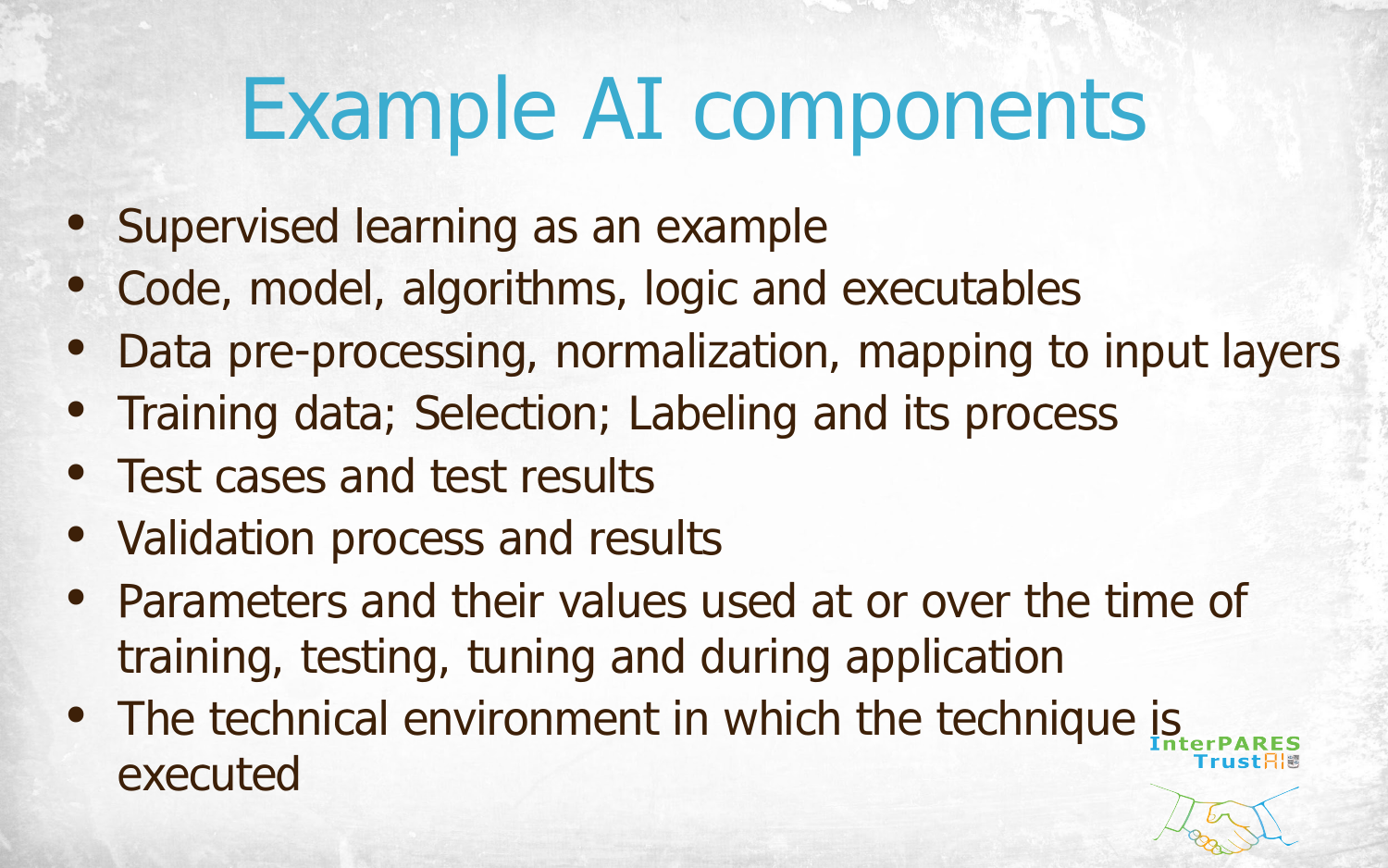

# Example AI components
Supervised learning as an example
Code, model, algorithms, logic and executables
Data pre-processing, normalization, mapping to input layers
Training data; Selection; Labeling and its process
Test cases and test results
Validation process and results
Parameters and their values used at or over the time of training, testing, tuning and during application
The technical environment in which the technique is executed